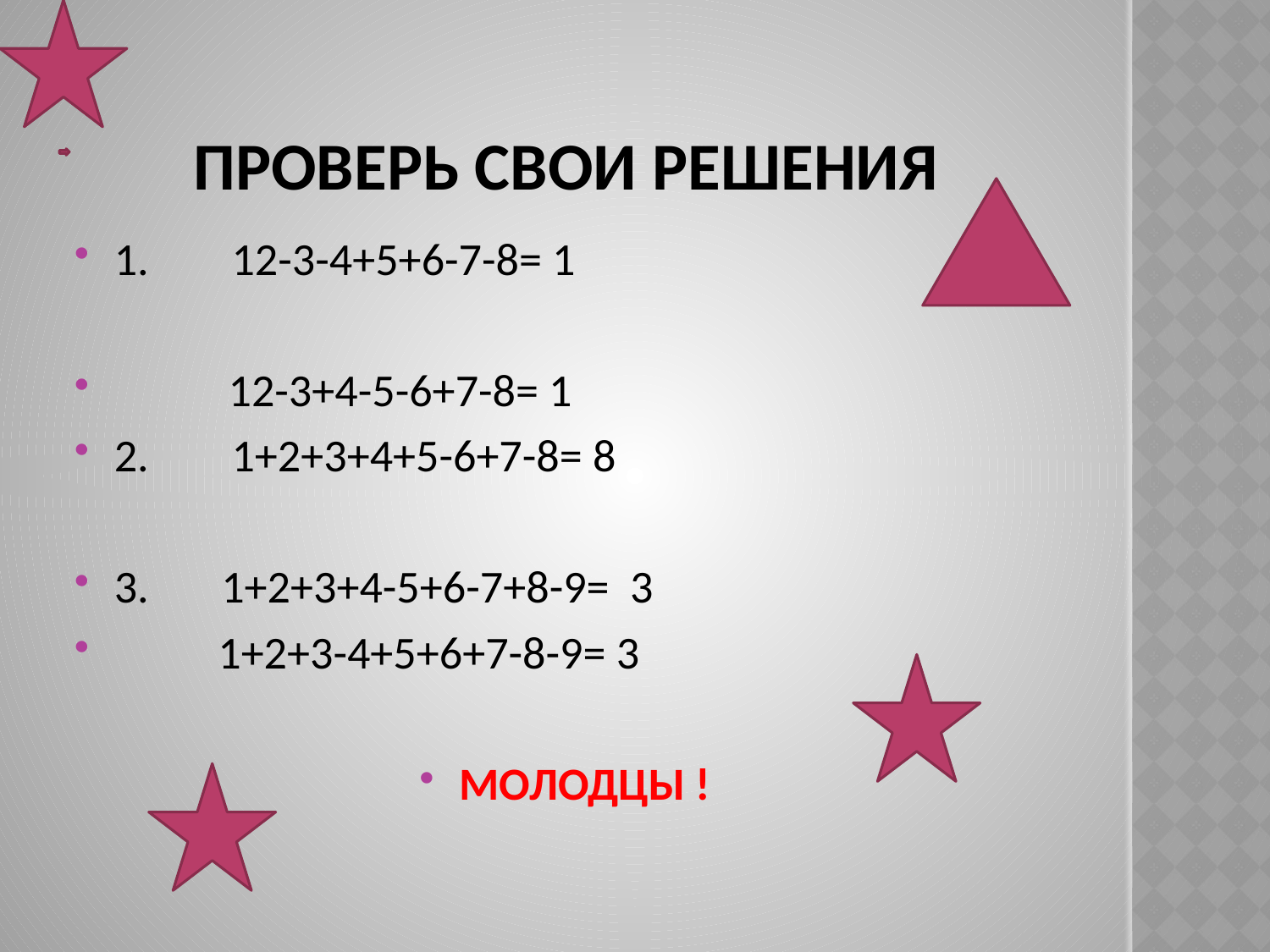

# Проверь свои решения

1.        12-3-4+5+6-7-8= 1

           12-3+4-5-6+7-8= 1
2.        1+2+3+4+5-6+7-8= 8

3.       1+2+3+4-5+6-7+8-9=  3
          1+2+3-4+5+6+7-8-9= 3

МОЛОДЦЫ !